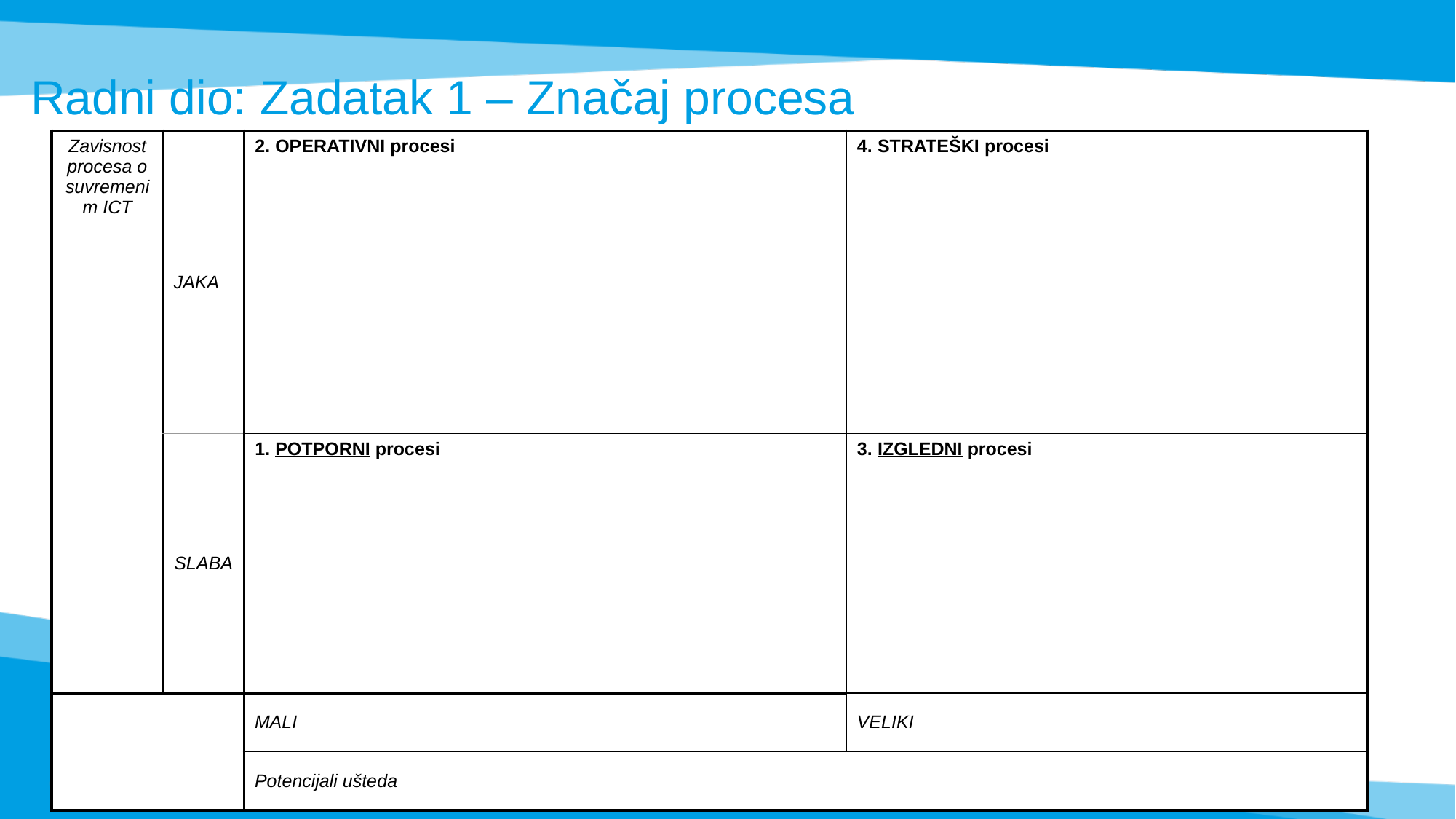

# Radni dio: Zadatak 1 – Značaj procesa
| Zavisnost procesa o suvremenim ICT | JAKA | 2. OPERATIVNI procesi | 4. STRATEŠKI procesi |
| --- | --- | --- | --- |
|  | SLABA | 1. POTPORNI procesi | 3. IZGLEDNI procesi |
|  |  | MALI | VELIKI |
|  |  | Potencijali ušteda |  |